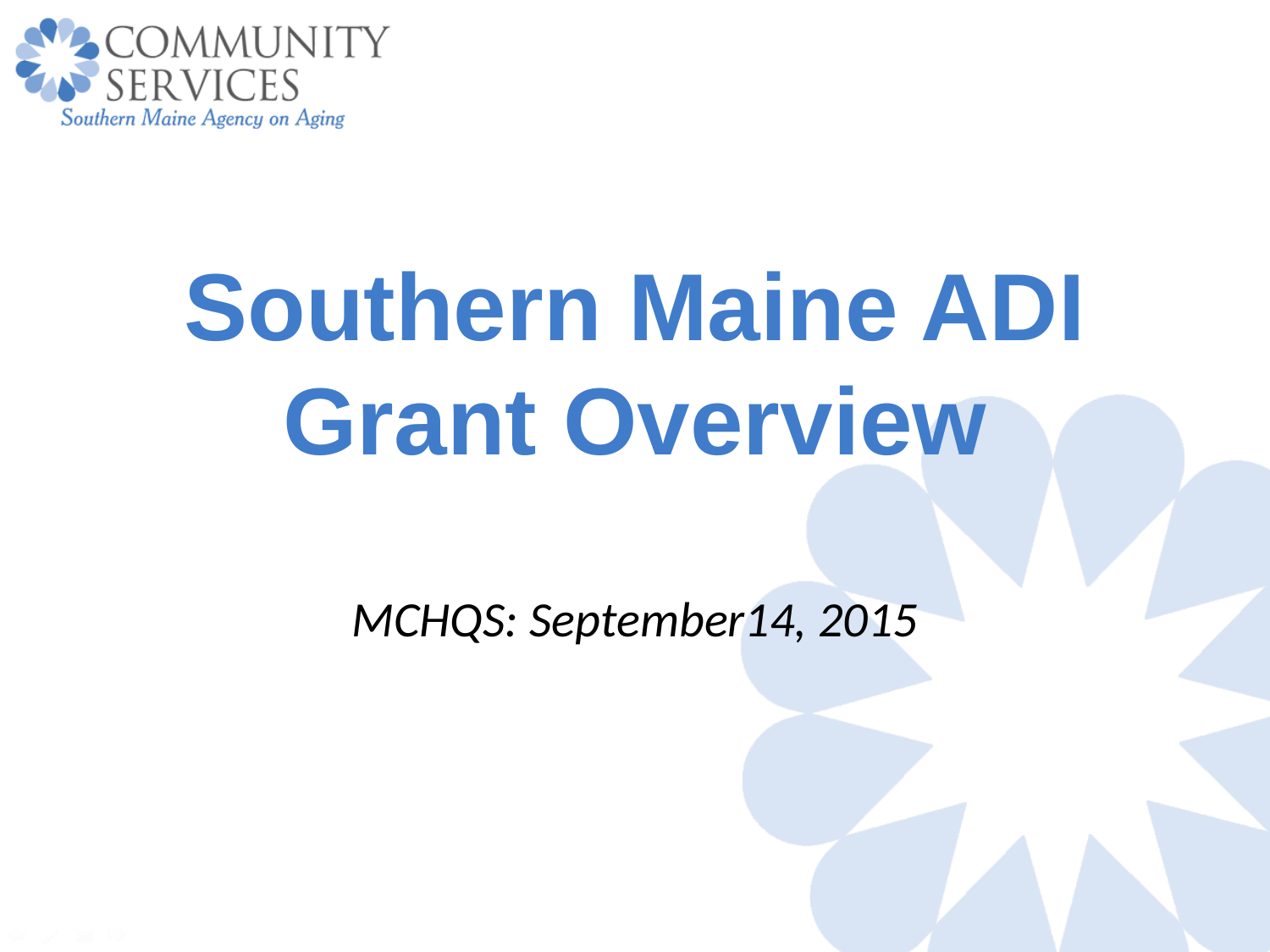

Southern Maine ADI Grant Overview

MCHQS: September14, 2015